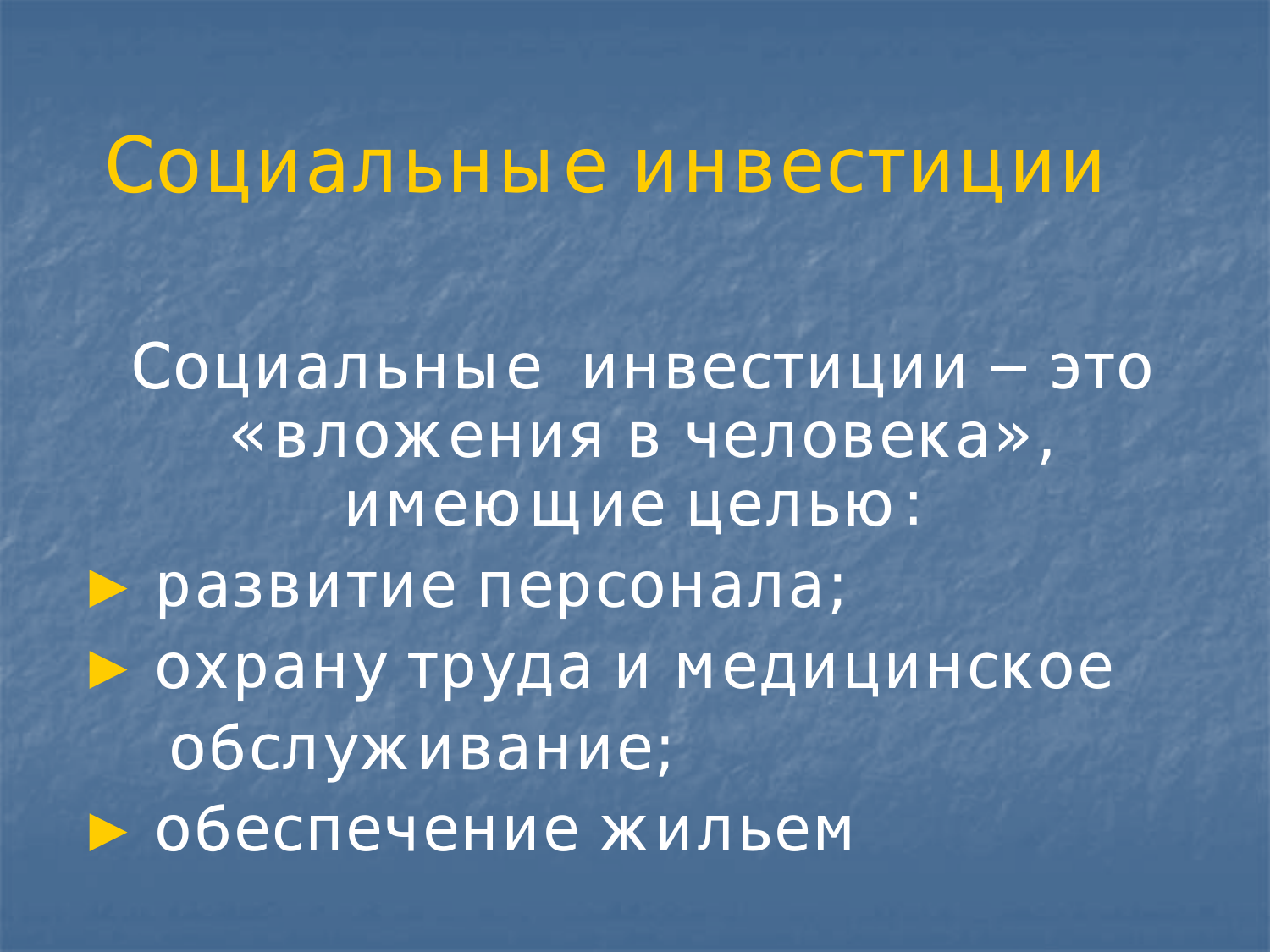

# Социальные инвестиции

Социальные  инвестиции – это «вложения в человека», имеющие целью:
► развитие персонала;
► охрану труда и медицинское
     обслуживание;
► обеспечение жильем